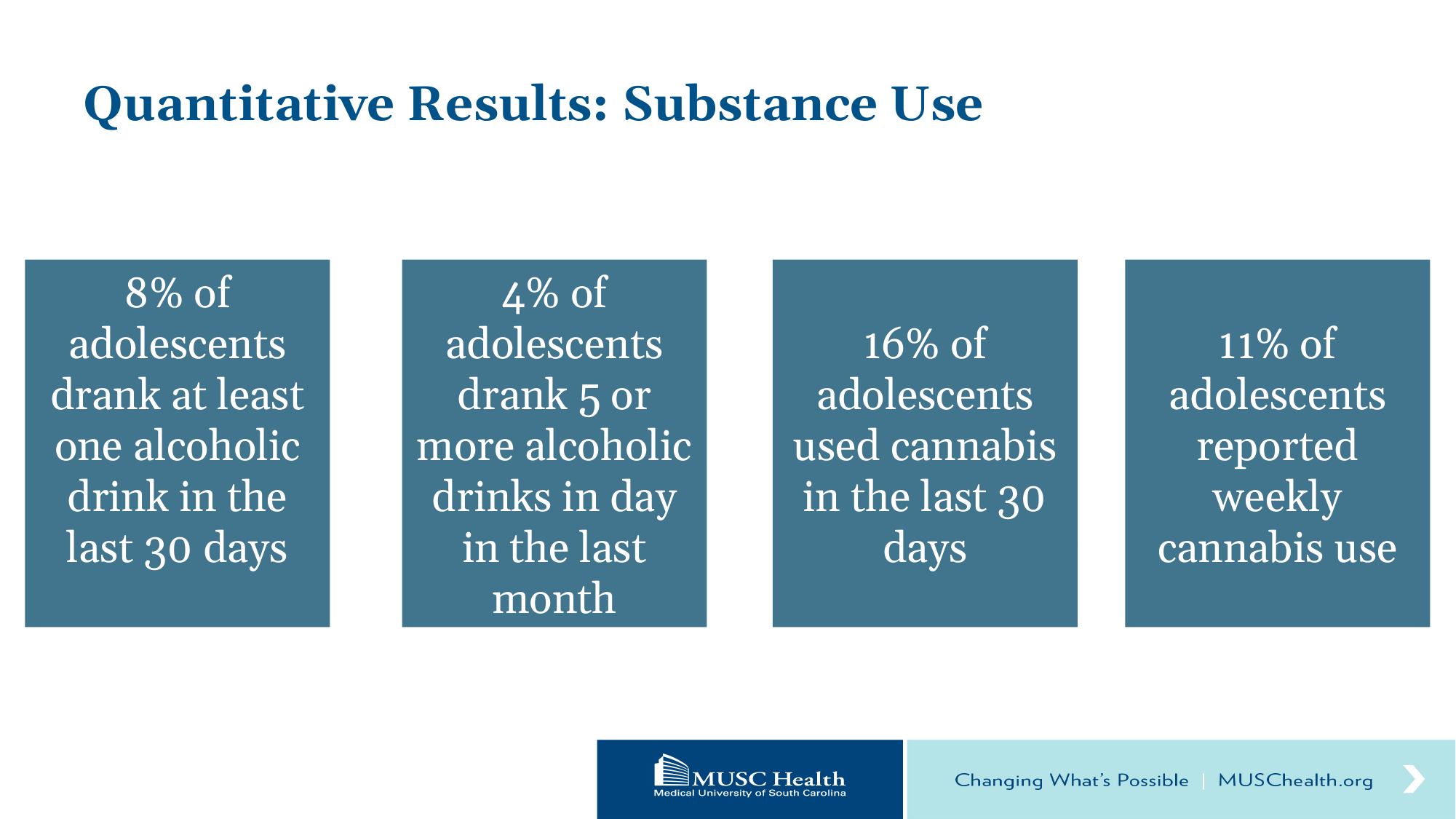

# Quantitative Results: Substance Use
8% of adolescents drank at least one alcoholic drink in the last 30 days

4% of adolescents drank 5 or more alcoholic drinks in day in the last month

16% of adolescents used cannabis in the last 30 days

11% of adolescents reported weekly cannabis use